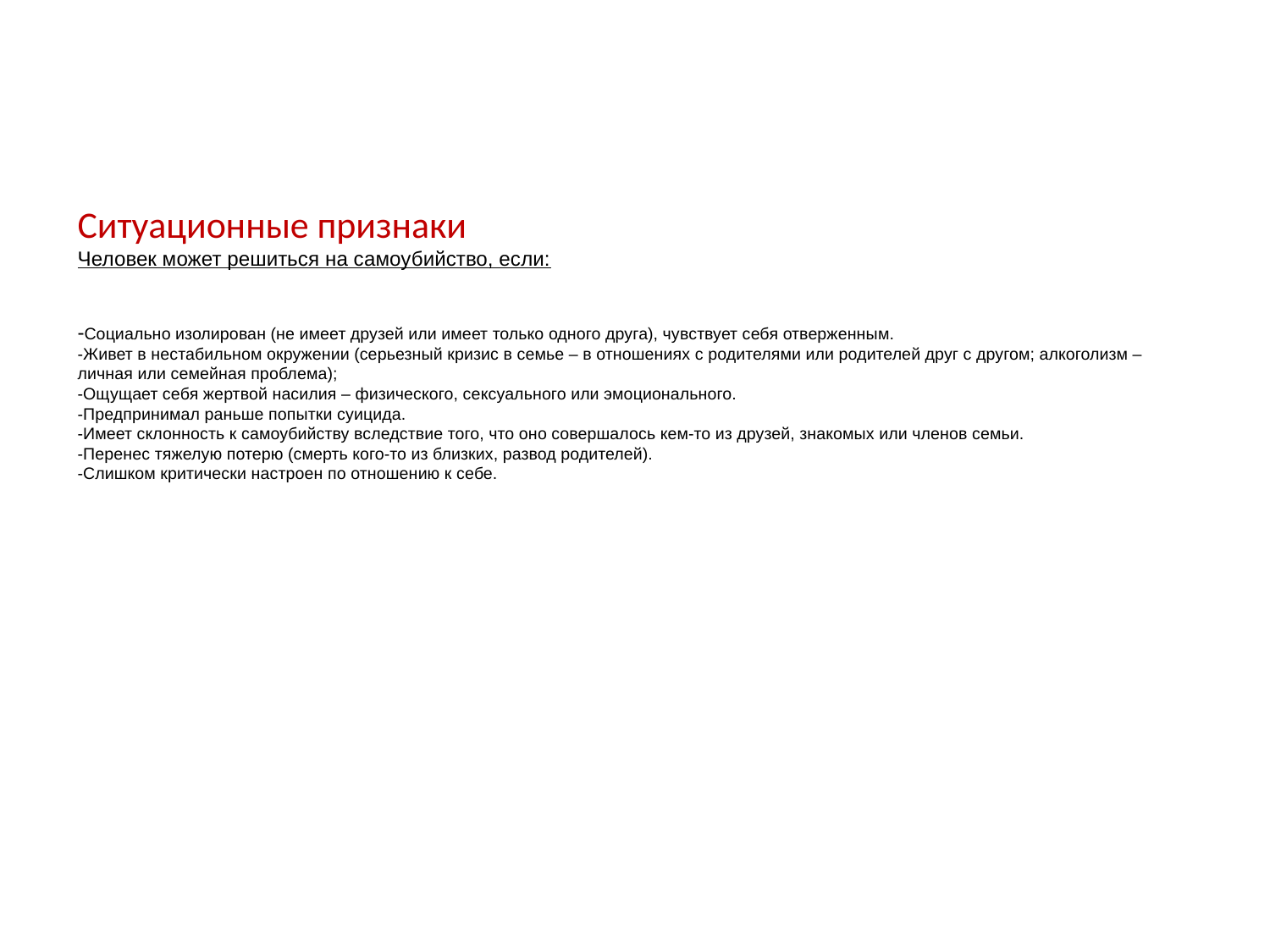

# Ситуационные признаки Человек может решиться на самоубийство, если: -Социально изолирован (не имеет друзей или имеет только одного друга), чувствует себя отверженным. -Живет в нестабильном окружении (серьезный кризис в семье – в отношениях с родителями или родителей друг с другом; алкоголизм – личная или семейная проблема); -Ощущает себя жертвой насилия – физического, сексуального или эмоционального. -Предпринимал раньше попытки суицида. -Имеет склонность к самоубийству вследствие того, что оно совершалось кем-то из друзей, знакомых или членов семьи. -Перенес тяжелую потерю (смерть кого-то из близких, развод родителей). -Слишком критически настроен по отношению к себе.